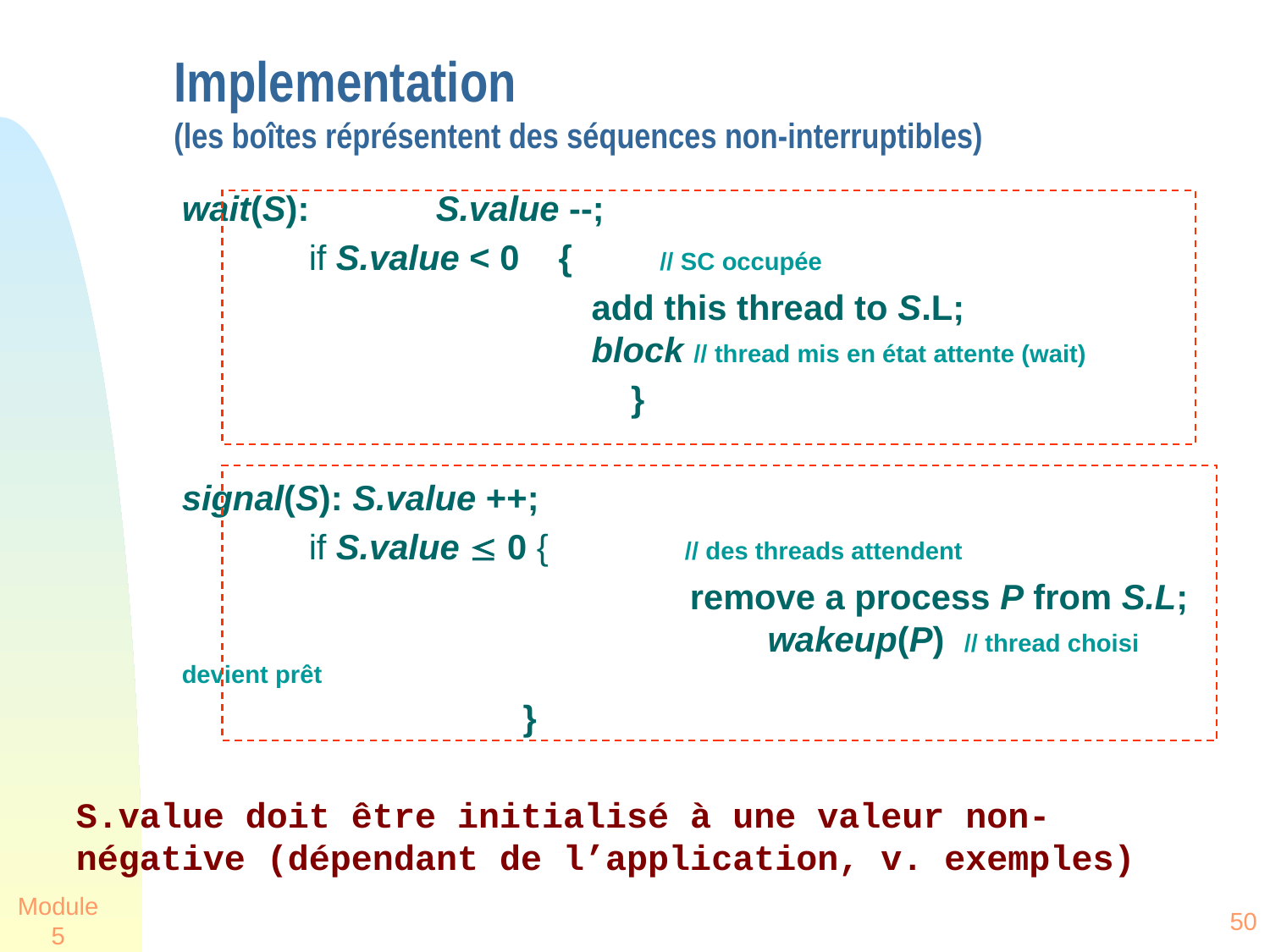

Implementation
(les boîtes réprésentent des séquences non-interruptibles)
	wait(S):	S.value --;
		if S.value < 0    {         // SC occupée
		         	                add this thread to S.L;				                block // thread mis en état attente (wait)
				       }

	signal(S): S.value ++;
		if S.value ≤ 0 {              // des threads attendent
			  		remove a process P from S.L;					        wakeup(P)  // thread choisi devient prêt
		                      }

S.value doit être initialisé à une valeur non-négative (dépendant de l’application, v. exemples)

Module 5
50